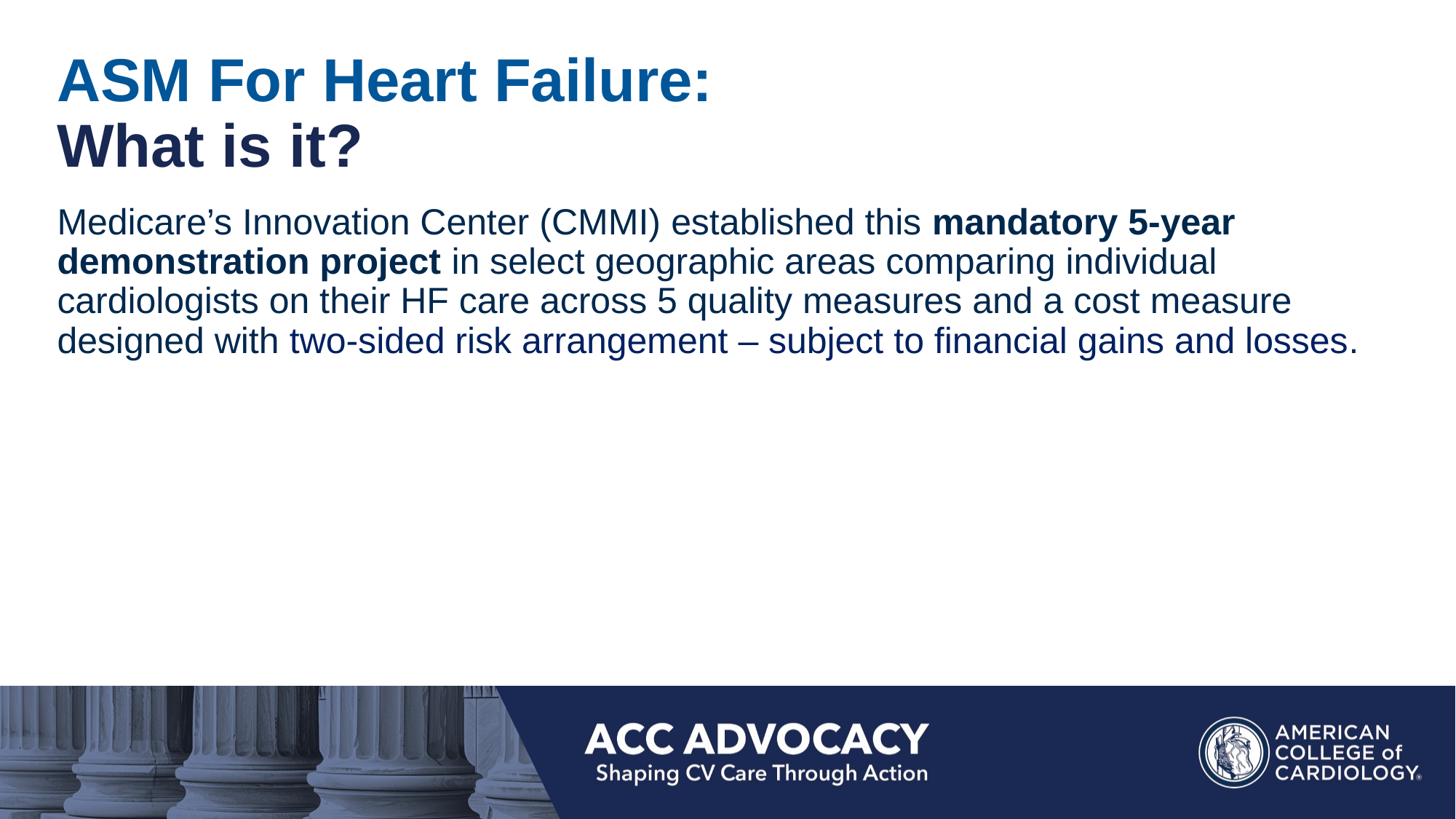

# ASM For Heart Failure: What is it?
Medicare’s Innovation Center (CMMI) established this mandatory 5-year demonstration project in select geographic areas comparing individual cardiologists on their HF care across 5 quality measures and a cost measure designed with two-sided risk arrangement – subject to financial gains and losses.